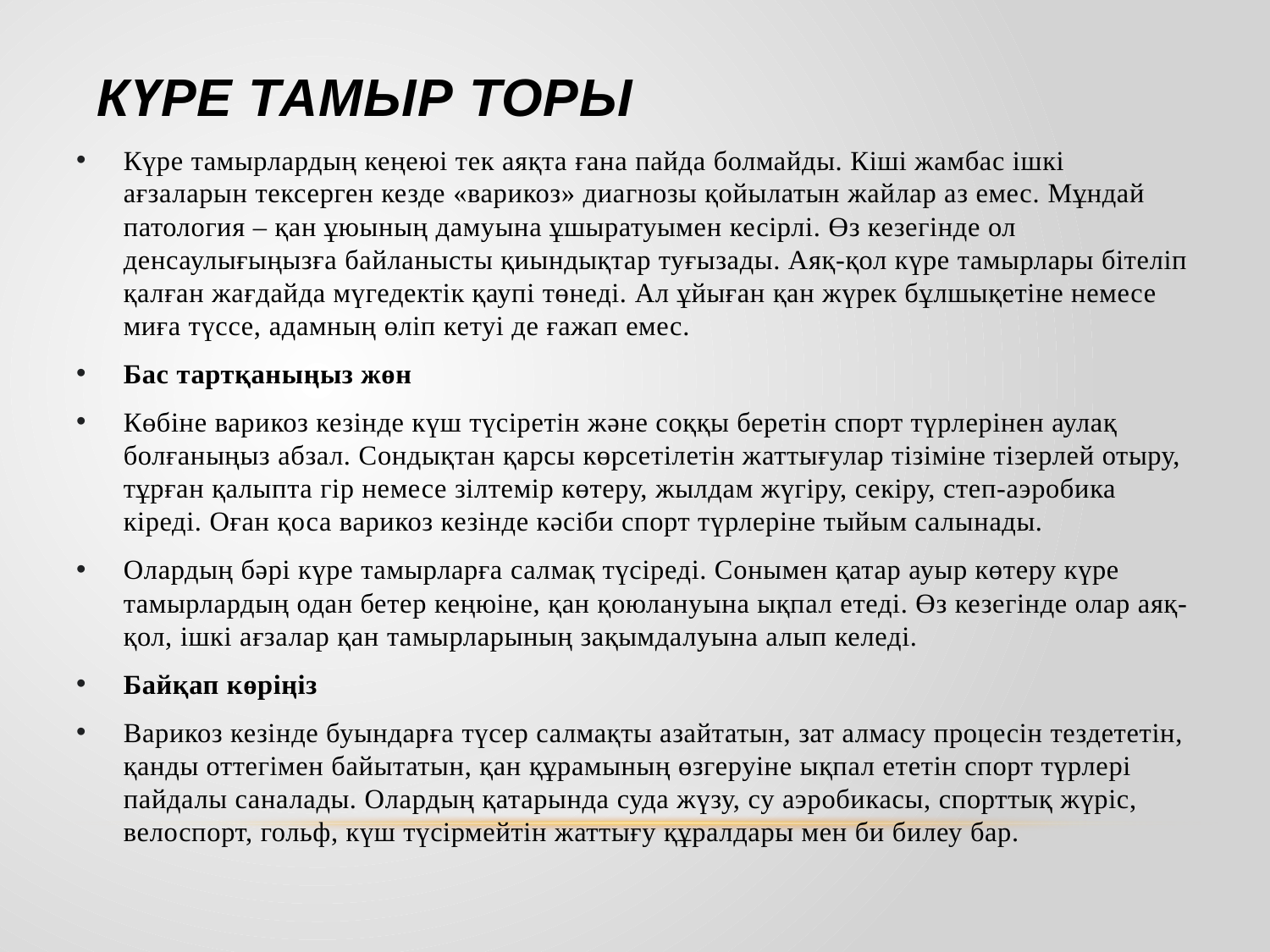

# Күре тамыр торы
Күре тамырлардың кеңеюі тек аяқта ғана пайда болмайды. Кіші жамбас ішкі ағзаларын тексерген кезде «варикоз» диагнозы қойылатын жайлар аз емес. Мұндай патология – қан ұюының дамуына ұшыратуымен кесірлі. Өз кезегінде ол денсаулығыңызға байланысты қиындықтар туғызады. Аяқ-қол күре тамырлары бітеліп қалған жағдайда мүгедектік қаупі төнеді. Ал ұйыған қан жүрек бұлшықетіне немесе миға түссе, адамның өліп кетуі де ғажап емес.
Бас тартқаныңыз жөн
Көбіне варикоз кезінде күш түсіретін және соққы беретін спорт түрлерінен аулақ болғаныңыз абзал. Сондықтан қарсы көрсетілетін жаттығулар тізіміне тізерлей отыру, тұрған қалыпта гір немесе зілтемір көтеру, жылдам жүгіру, секіру, степ-аэробика кіреді. Оған қоса варикоз кезінде кәсіби спорт түрлеріне тыйым салынады.
Олардың бәрі күре тамырларға салмақ түсіреді. Сонымен қатар ауыр көтеру күре  тамырлардың одан бетер кеңюіне, қан қоюлануына ықпал етеді. Өз кезегінде олар аяқ-қол, ішкі ағзалар қан тамырларының зақымдалуына алып келеді.
Байқап көріңіз
Варикоз кезінде буындарға түсер салмақты азайтатын, зат алмасу процесін тездететін, қанды оттегімен байытатын, қан құрамының өзгеруіне ықпал ететін спорт түрлері пайдалы саналады. Олардың қатарында суда жүзу, су аэробикасы, спорттық жүріс, велоспорт, гольф, күш түсірмейтін жаттығу құралдары мен би билеу бар.